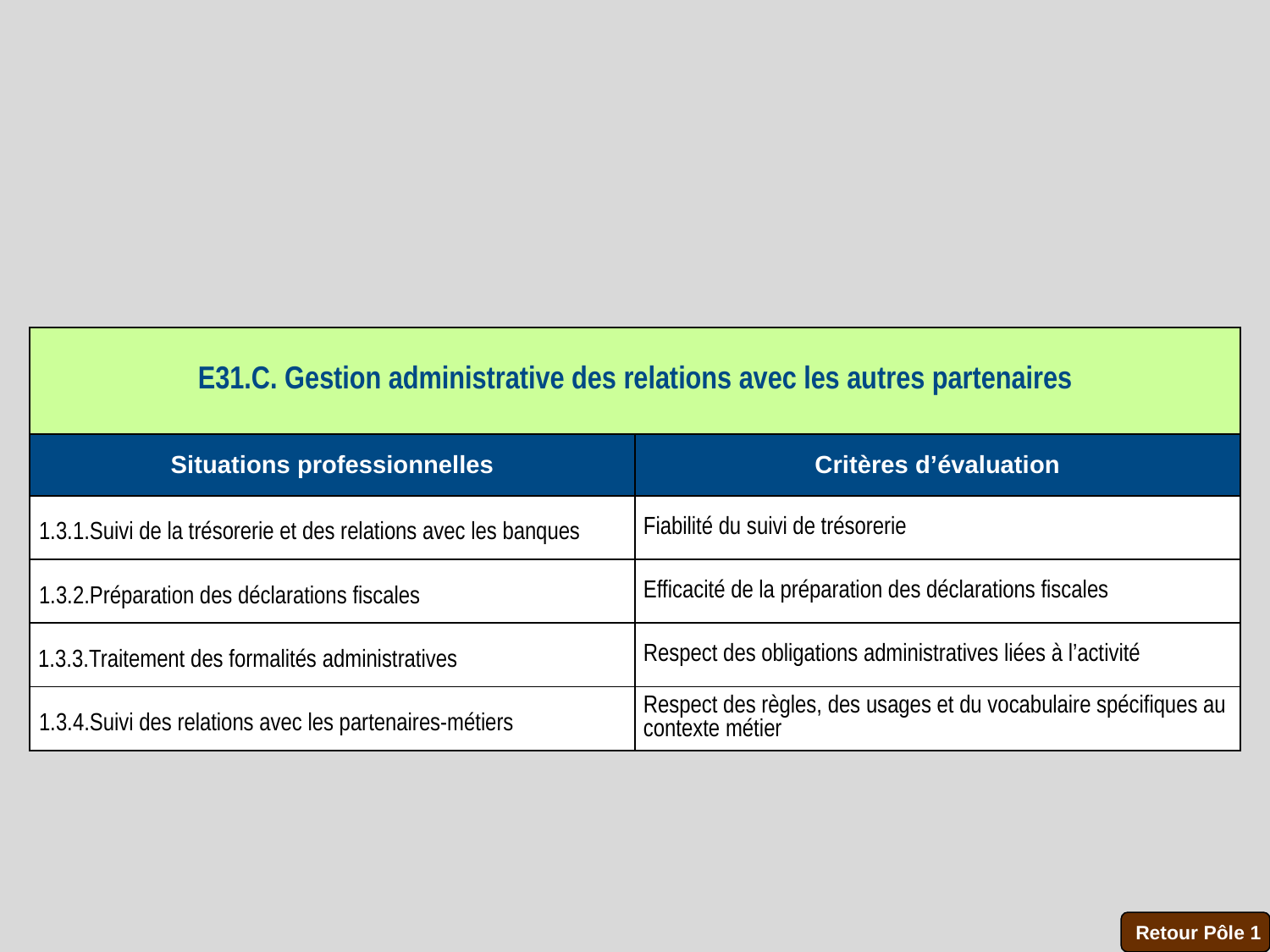

| E31.C. Gestion administrative des relations avec les autres partenaires |  |
| --- | --- |
| Situations professionnelles | Critères d’évaluation |
| 1.3.1.Suivi de la trésorerie et des relations avec les banques | Fiabilité du suivi de trésorerie |
| 1.3.2.Préparation des déclarations fiscales | Efficacité de la préparation des déclarations fiscales |
| 1.3.3.Traitement des formalités administratives | Respect des obligations administratives liées à l’activité |
| 1.3.4.Suivi des relations avec les partenaires-métiers | Respect des règles, des usages et du vocabulaire spécifiques au contexte métier |
Retour Pôle 1